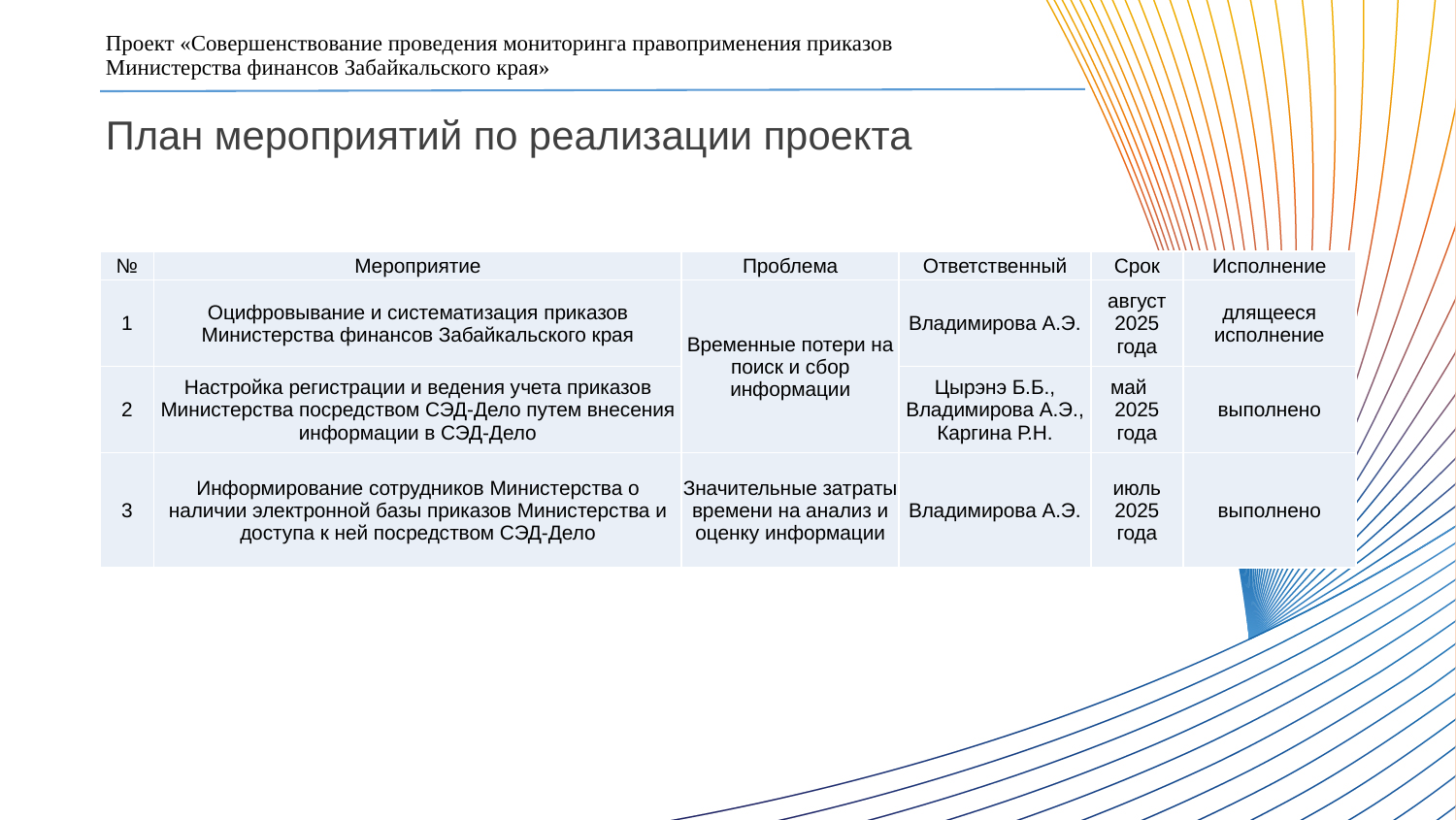

Проект «Совершенствование проведения мониторинга правоприменения приказов Министерства финансов Забайкальского края»

План мероприятий по реализации проекта
| № | Мероприятие | Проблема | Ответственный | Срок | Исполнение |
| --- | --- | --- | --- | --- | --- |
| 1 | Оцифровывание и систематизация приказов Министерства финансов Забайкальского края | Временные потери на поиск и сбор информации | Владимирова А.Э. | август 2025 года | длящееся исполнение |
| 2 | Настройка регистрации и ведения учета приказов Министерства посредством СЭД-Дело путем внесения информации в СЭД-Дело |  | Цырэнэ Б.Б., Владимирова А.Э., Каргина Р.Н. | май 2025 года | выполнено |
| 3 | Информирование сотрудников Министерства о наличии электронной базы приказов Министерства и доступа к ней посредством СЭД-Дело | Значительные затраты времени на анализ и оценку информации | Владимирова А.Э. | июль 2025 года | выполнено |